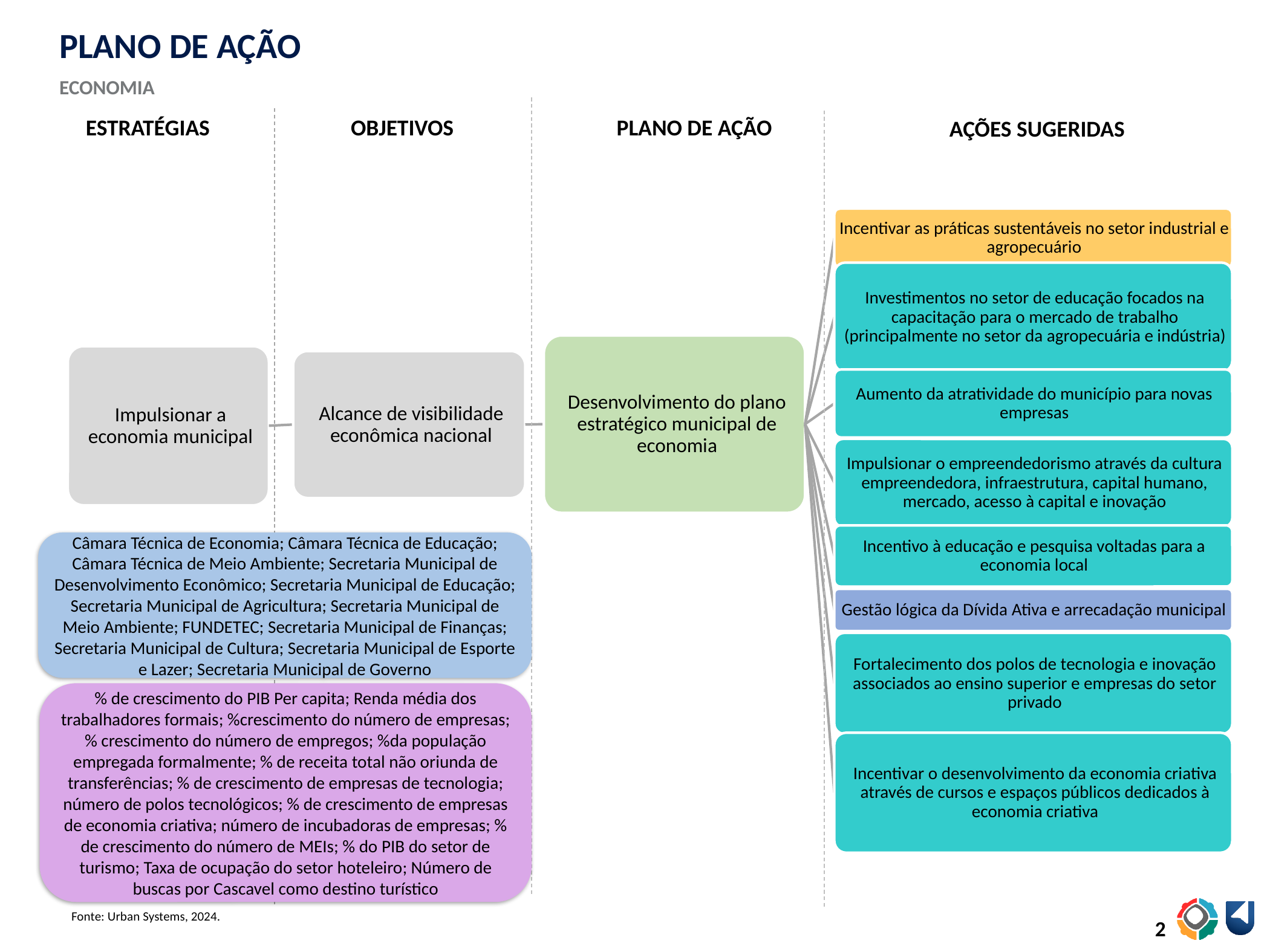

PLANO DE AÇÃO
ECONOMIA
ESTRATÉGIAS
OBJETIVOS
PLANO DE AÇÃO
AÇÕES SUGERIDAS
Impulsionar a economia municipal

Alcance de visibilidade econômica nacional

Desenvolvimento do plano estratégico municipal de economia

Incentivar as práticas sustentáveis no setor industrial e agropecuário

Investimentos no setor de educação focados na capacitação para o mercado de trabalho (principalmente no setor da agropecuária e indústria)

Aumento da atratividade do município para novas empresas

Impulsionar o empreendedorismo através da cultura empreendedora, infraestrutura, capital humano, mercado, acesso à capital e inovação

Incentivo à educação e pesquisa voltadas para a economia local

Gestão lógica da Dívida Ativa e arrecadação municipal

Fortalecimento dos polos de tecnologia e inovação associados ao ensino superior e empresas do setor privado

Incentivar o desenvolvimento da economia criativa através de cursos e espaços públicos dedicados à economia criativa
Câmara Técnica de Economia; Câmara Técnica de Educação; Câmara Técnica de Meio Ambiente; Secretaria Municipal de Desenvolvimento Econômico; Secretaria Municipal de Educação; Secretaria Municipal de Agricultura; Secretaria Municipal de Meio Ambiente; FUNDETEC; Secretaria Municipal de Finanças; Secretaria Municipal de Cultura; Secretaria Municipal de Esporte e Lazer; Secretaria Municipal de Governo
% de crescimento do PIB Per capita; Renda média dos trabalhadores formais; %crescimento do número de empresas; % crescimento do número de empregos; %da população empregada formalmente; % de receita total não oriunda de transferências; % de crescimento de empresas de tecnologia; número de polos tecnológicos; % de crescimento de empresas de economia criativa; número de incubadoras de empresas; % de crescimento do número de MEIs; % do PIB do setor de turismo; Taxa de ocupação do setor hoteleiro; Número de buscas por Cascavel como destino turístico
Fonte: Urban Systems, 2024.